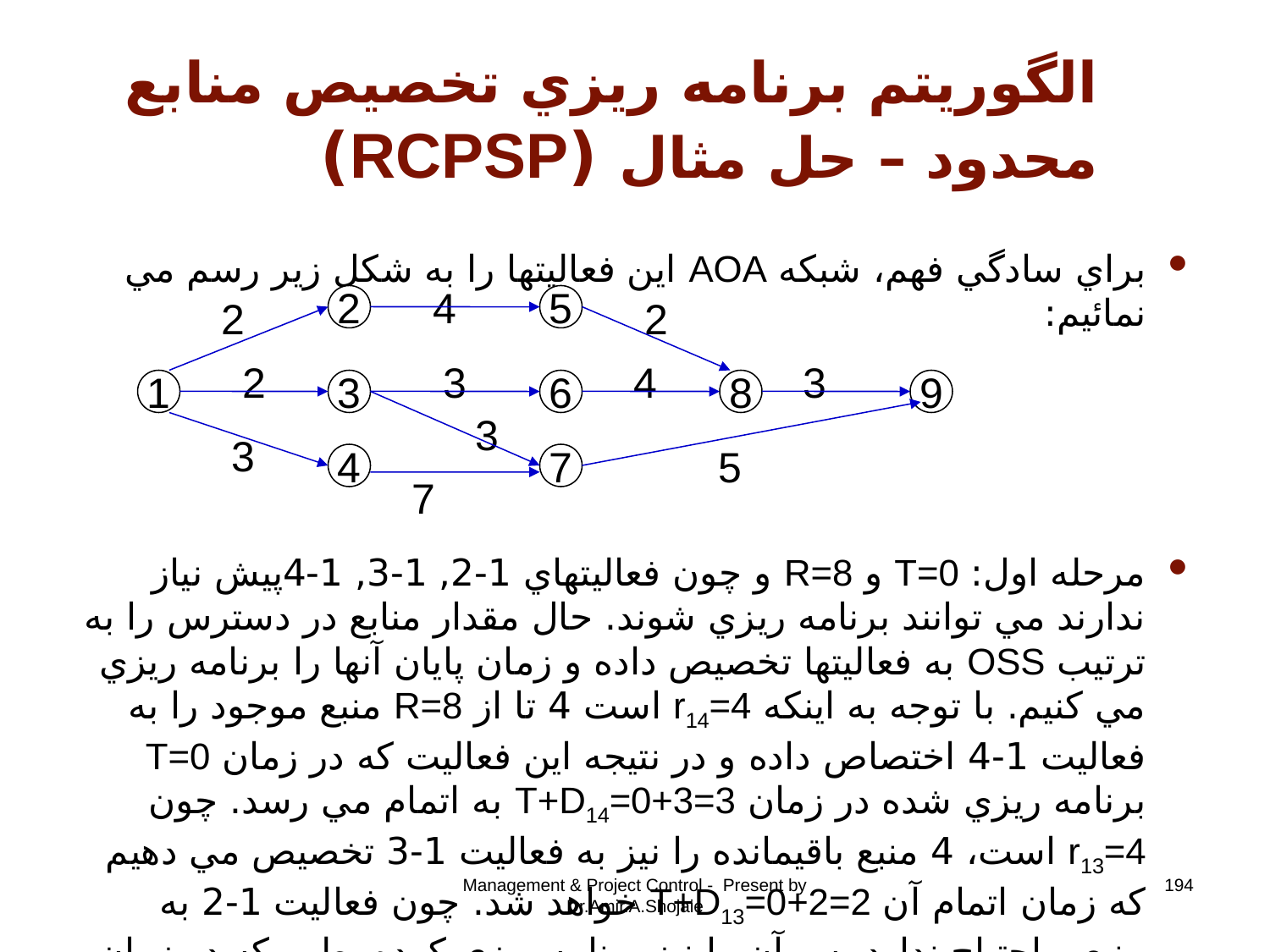

# الگوريتم برنامه ريزي تخصيص منابع محدود – حل مثال (RCPSP)
براي سادگي فهم، شبکه AOA اين فعاليتها را به شکل زير رسم مي نمائيم:

مرحله اول: T=0 و R=8 و چون فعاليتهاي 1-2, 1-3, 1-4‌پيش نياز ندارند مي توانند برنامه ريزي شوند. حال مقدار منابع در دسترس را به ترتيب OSS به فعاليتها تخصيص داده و زمان پايان آنها را برنامه ريزي مي کنيم. با توجه به اينکه r14=4 است 4 تا از R=8 منبع موجود را به فعاليت 1-4 اختصاص داده و در نتيجه اين فعاليت که در زمان T=0 برنامه ريزي شده در زمان T+D14=0+3=3 به اتمام مي رسد. چون r13=4 است، 4 منبع باقيمانده را نيز به فعاليت 1-3 تخصيص مي دهيم که زمان اتمام آن T+D13=0+2=2 خواهد شد. چون فعاليت 1-2 به منبعي احتياج ندارد پس آن را نيز برنامه ريزي کرده بطوريکه در زمان 2 پايان پذيرد.
2
4
5
2
2

2
3
4
3
1
3
6
8
9

3
3
4
7
5

7
Management & Project Control -  Present by Dr.Amir.A.Shojaie
194